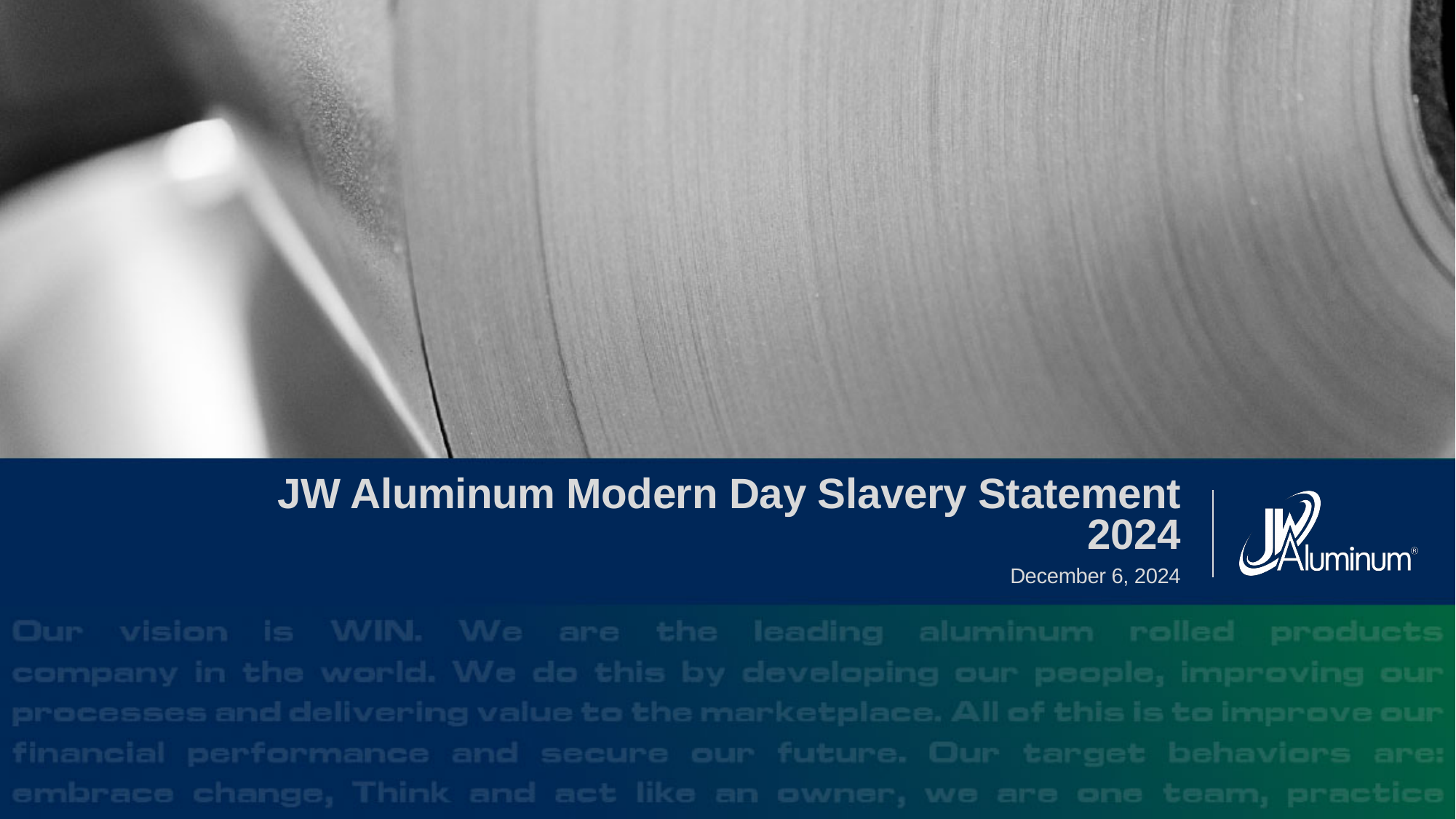

# JW Aluminum Modern Day Slavery Statement 2024
December 6, 2024